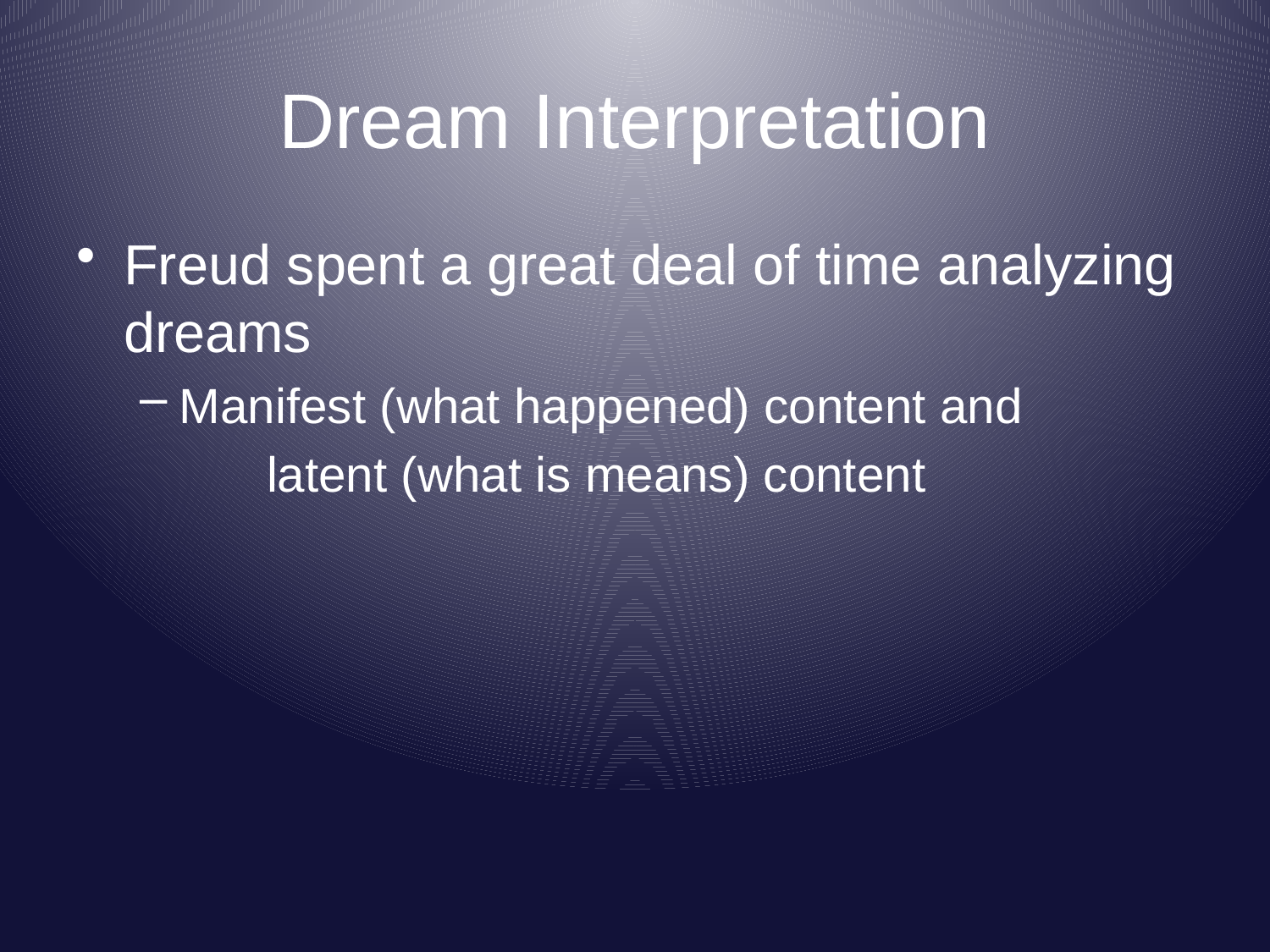

# Dream Interpretation
Freud spent a great deal of time analyzing dreams
Manifest (what happened) content and
	latent (what is means) content